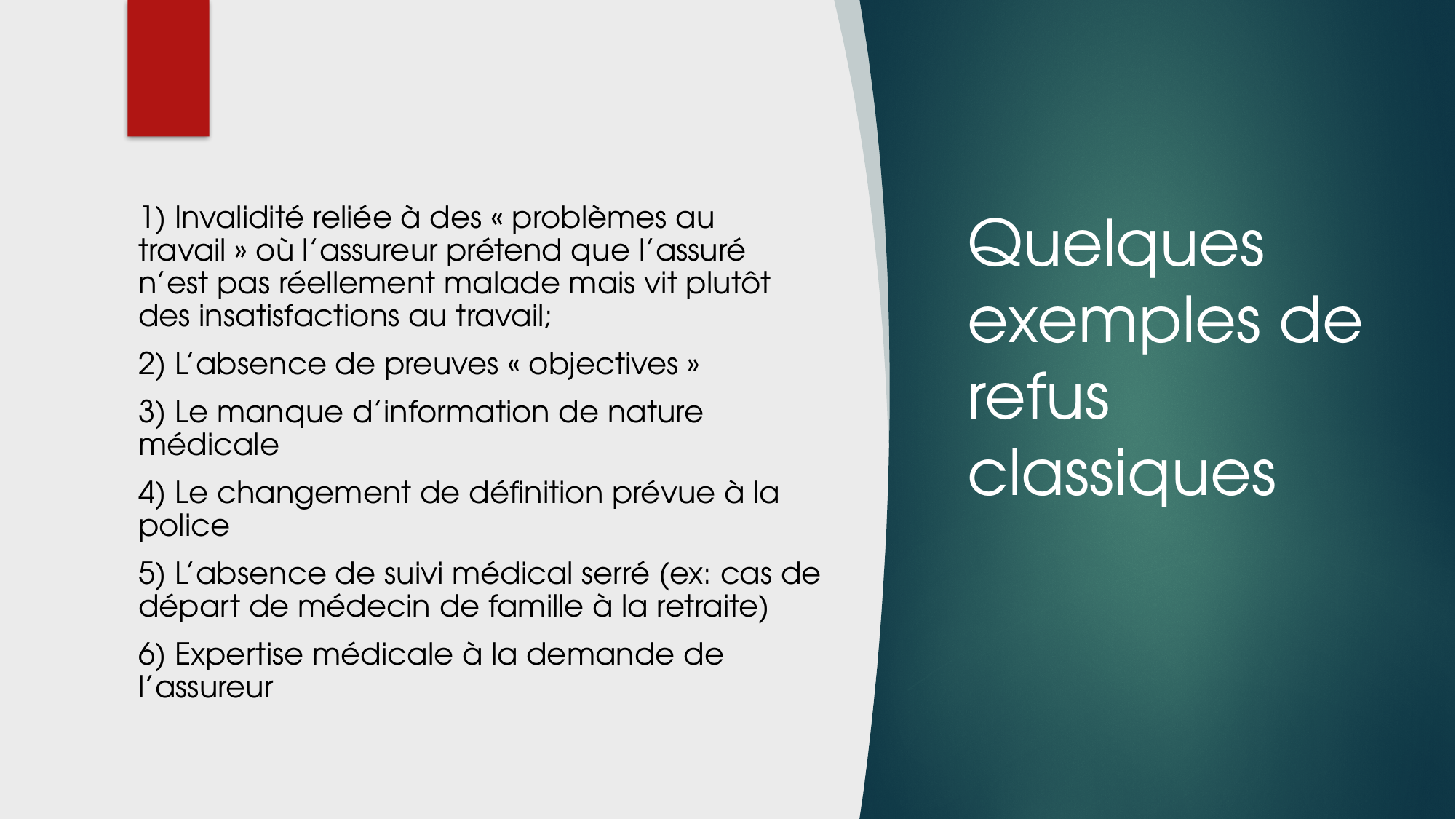

1) Invalidité reliée à des « problèmes au travail » où l’assureur prétend que l’assuré n’est pas réellement malade mais vit plutôt des insatisfactions au travail;
2) L’absence de preuves « objectives »
3) Le manque d’information de nature médicale
4) Le changement de définition prévue à la police
5) L’absence de suivi médical serré (ex: cas de départ de médecin de famille à la retraite)
6) Expertise médicale à la demande de l’assureur
# Quelques exemples de refus classiques